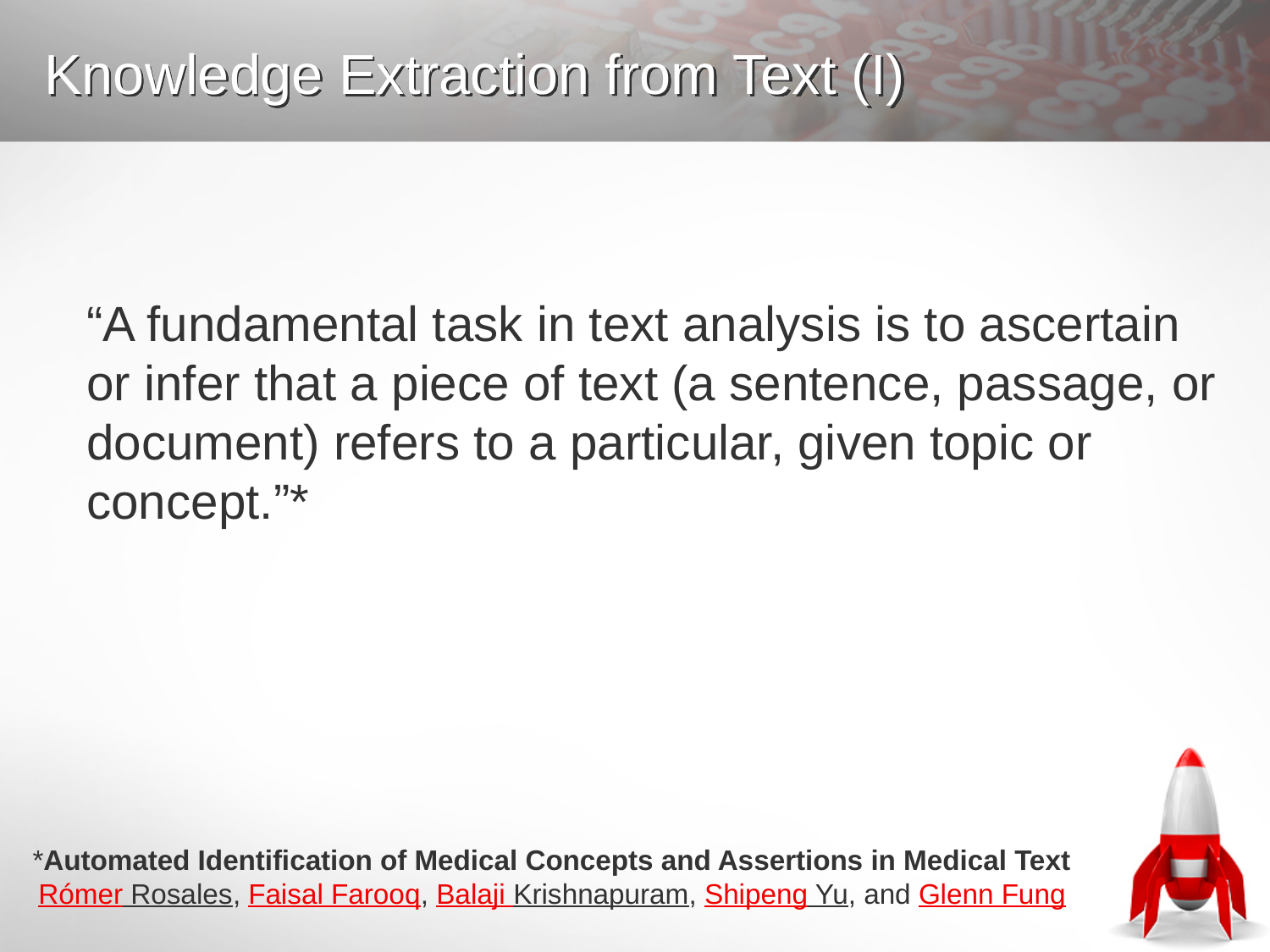

# Knowledge Extraction from Text (I)
“A fundamental task in text analysis is to ascertain or infer that a piece of text (a sentence, passage, or document) refers to a particular, given topic or concept.”*

*Automated Identification of Medical Concepts and Assertions in Medical Text
Rómer Rosales, Faisal Farooq, Balaji Krishnapuram, Shipeng Yu, and Glenn Fung